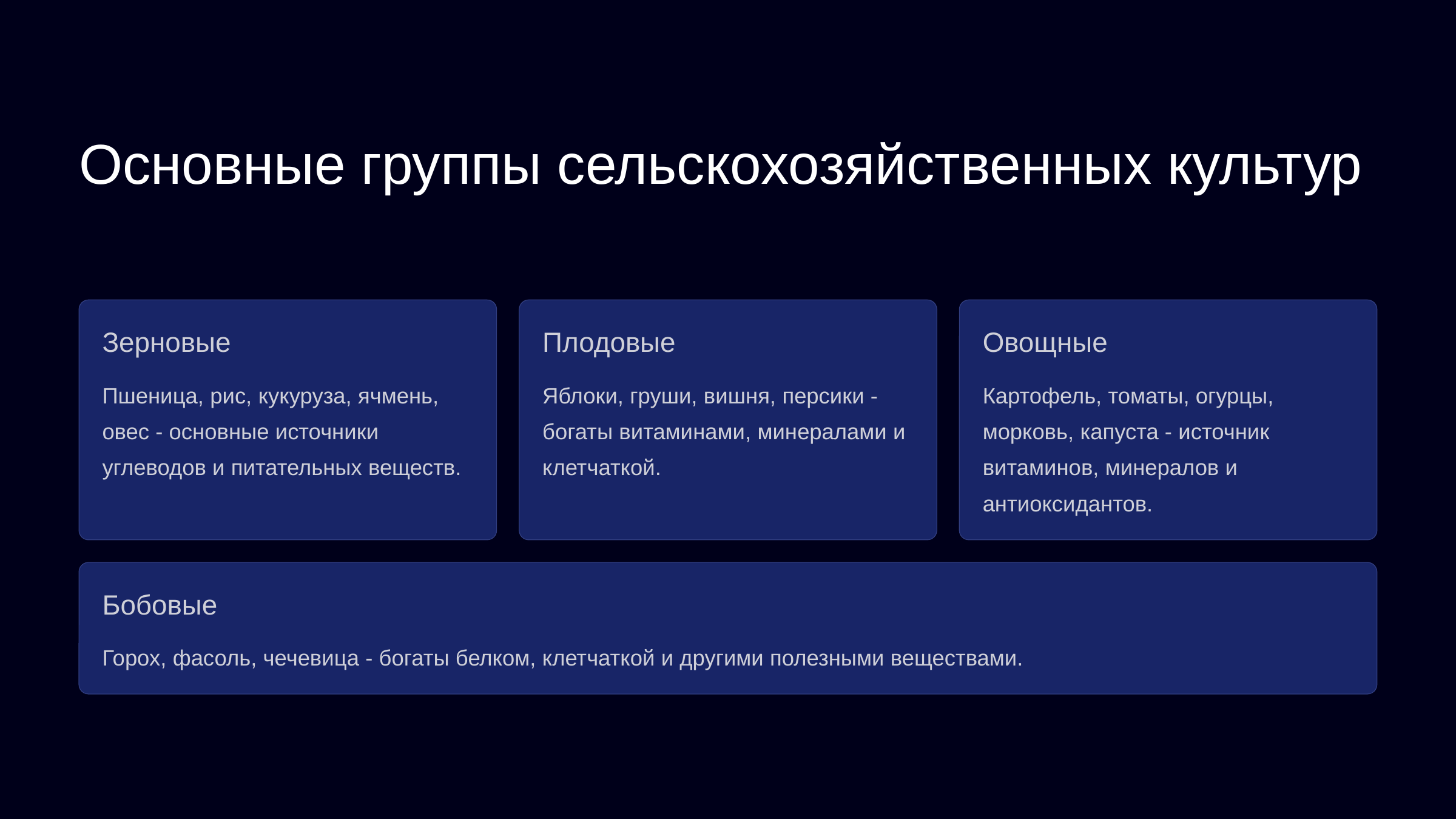

newUROKI.net
Основные группы сельскохозяйственных культур

Зерновые
Плодовые
Овощные
Пшеница, рис, кукуруза, ячмень, овес - основные источники углеводов и питательных веществ.
Яблоки, груши, вишня, персики - богаты витаминами, минералами и клетчаткой.
Картофель, томаты, огурцы, морковь, капуста - источник витаминов, минералов и антиоксидантов.

Бобовые
Горох, фасоль, чечевица - богаты белком, клетчаткой и другими полезными веществами.